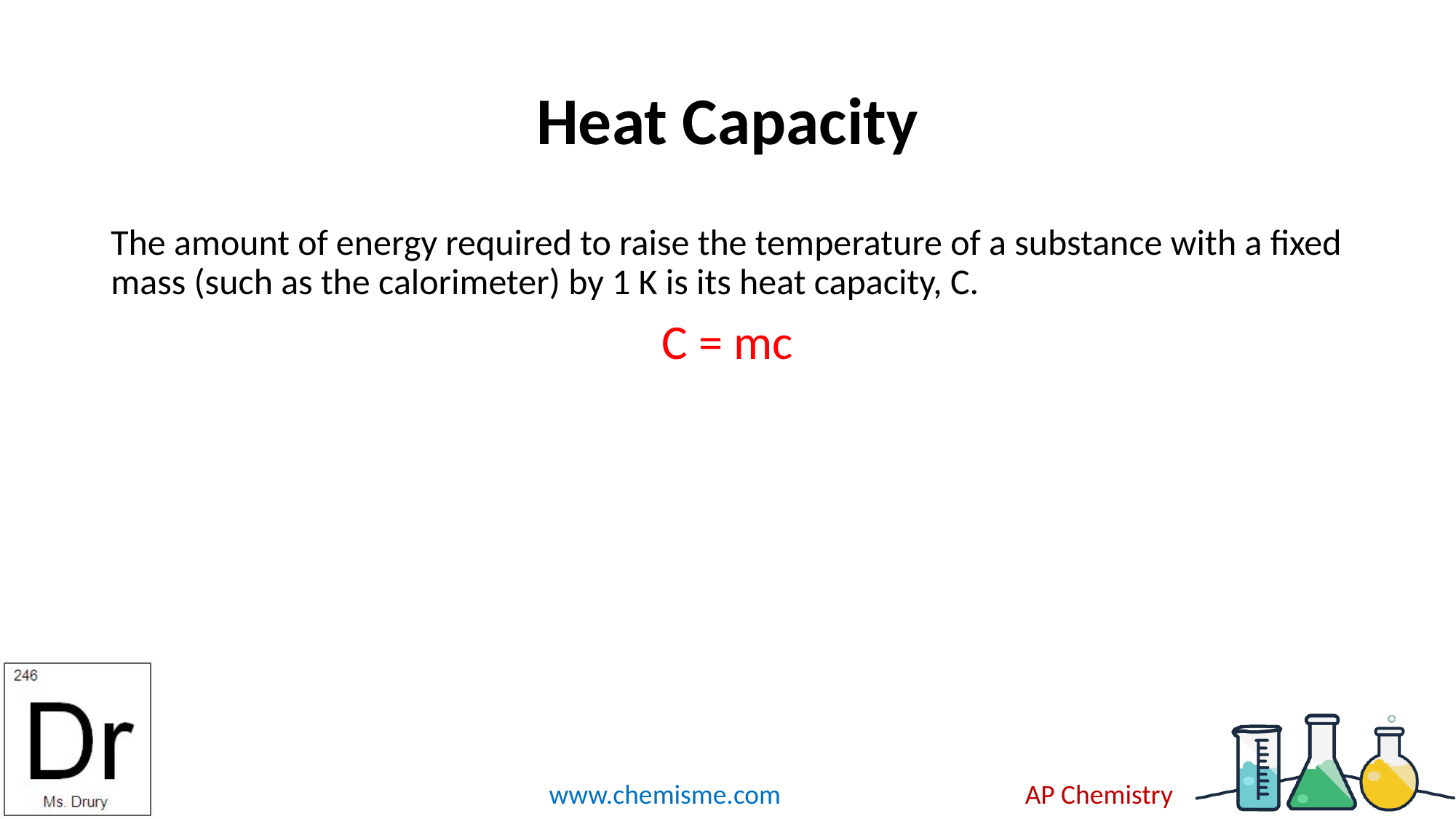

# Heat Capacity
The amount of energy required to raise the temperature of a substance with a fixed mass (such as the calorimeter) by 1 K is its heat capacity, C.
C = mc